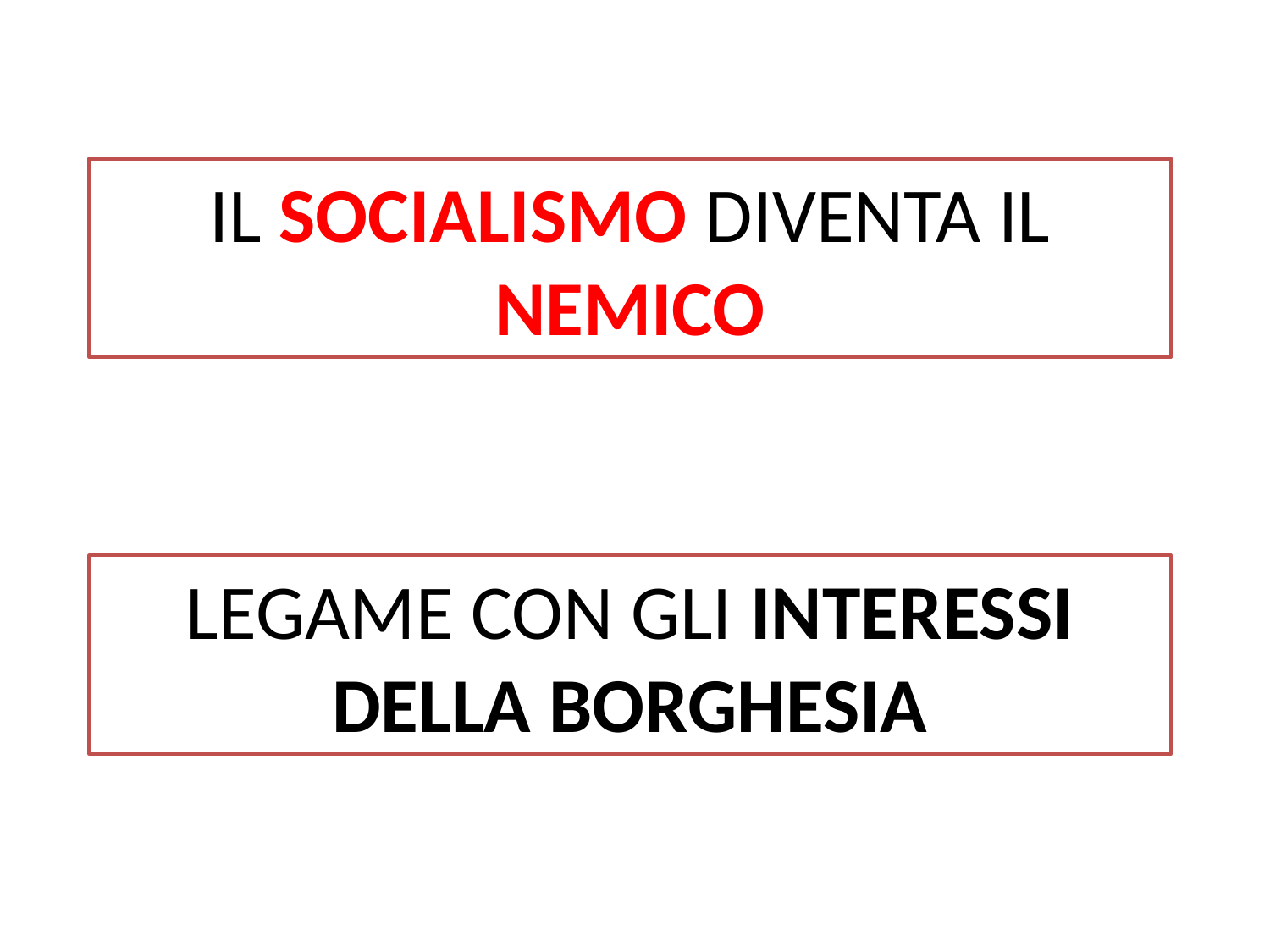

IL SOCIALISMO DIVENTA IL NEMICO
LEGAME CON GLI INTERESSI DELLA BORGHESIA